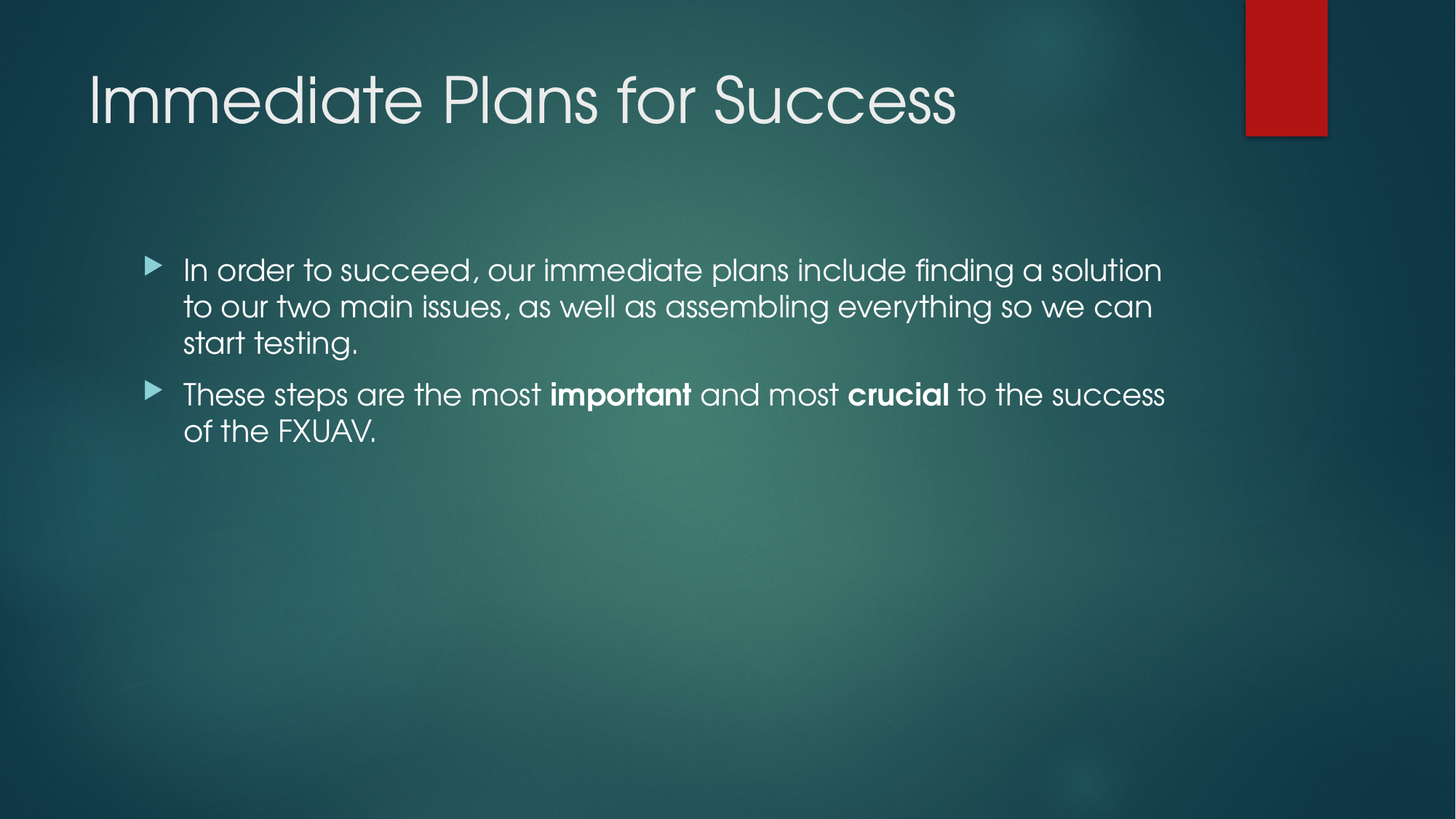

# Immediate Plans for Success
In order to succeed, our immediate plans include finding a solution to our two main issues, as well as assembling everything so we can start testing.
These steps are the most important and most crucial to the success of the FXUAV.